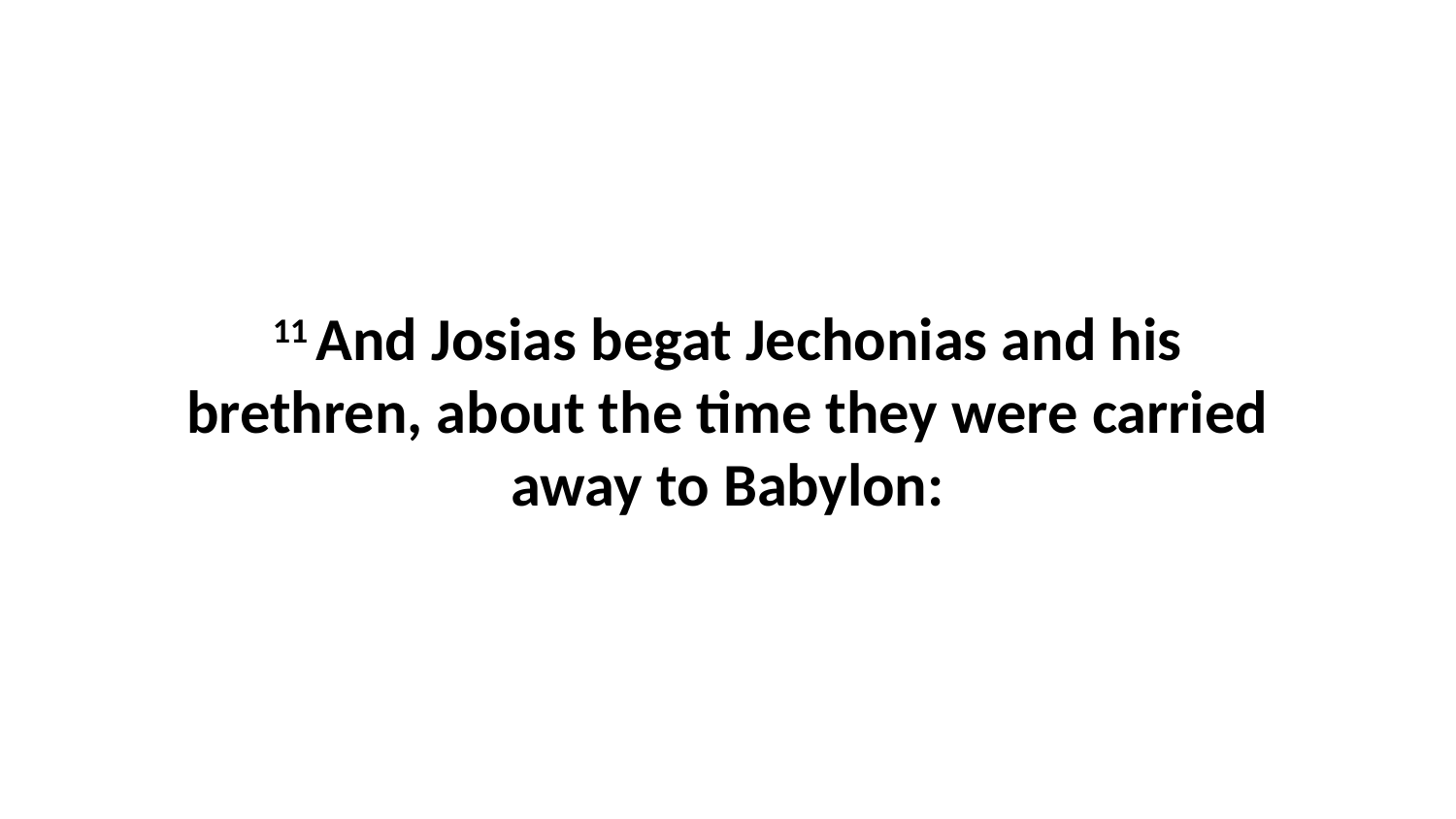

11 And Josias begat Jechonias and his brethren, about the time they were carried away to Babylon: